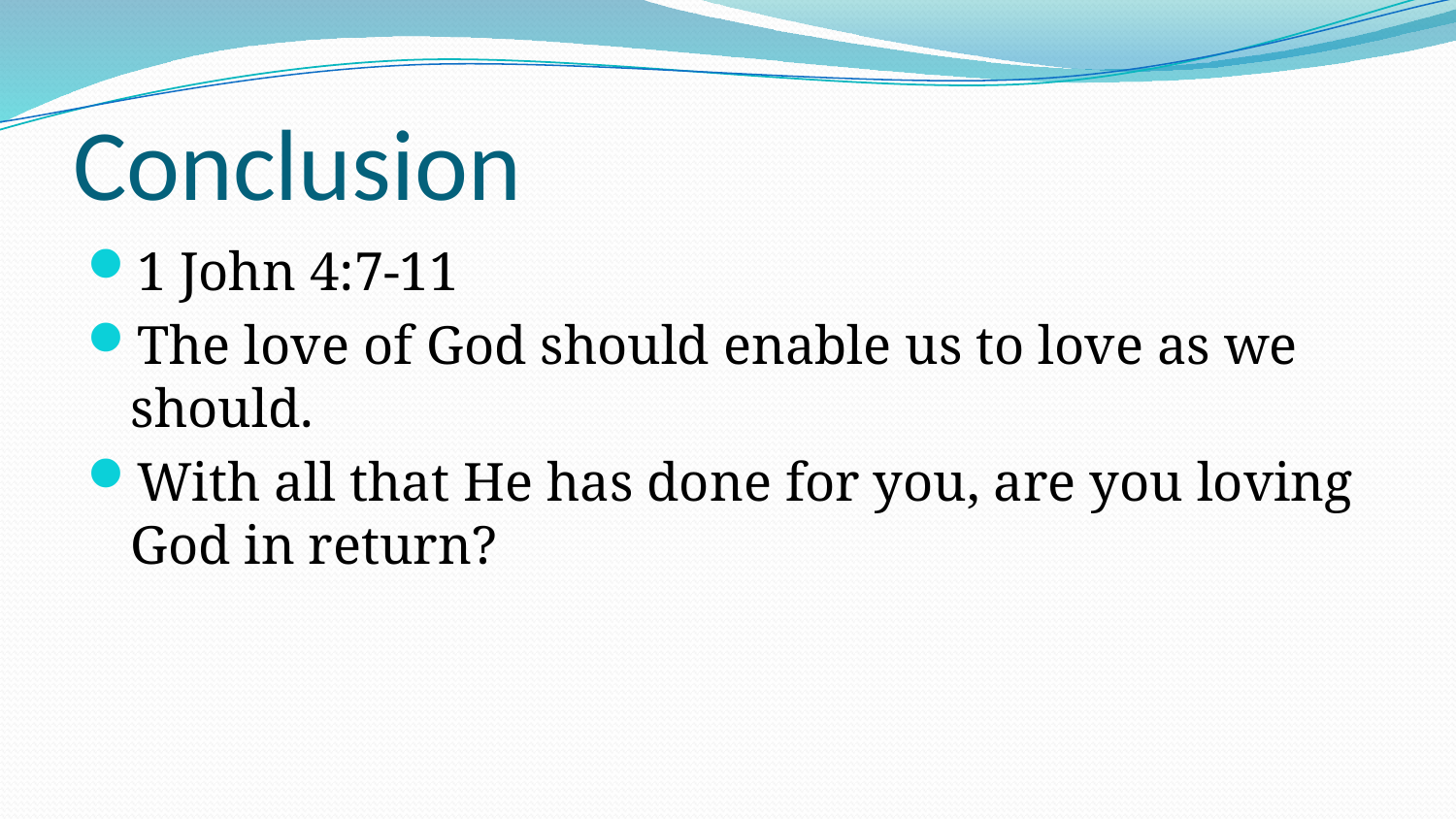

# Conclusion
1 John 4:7-11
The love of God should enable us to love as we should.
With all that He has done for you, are you loving God in return?